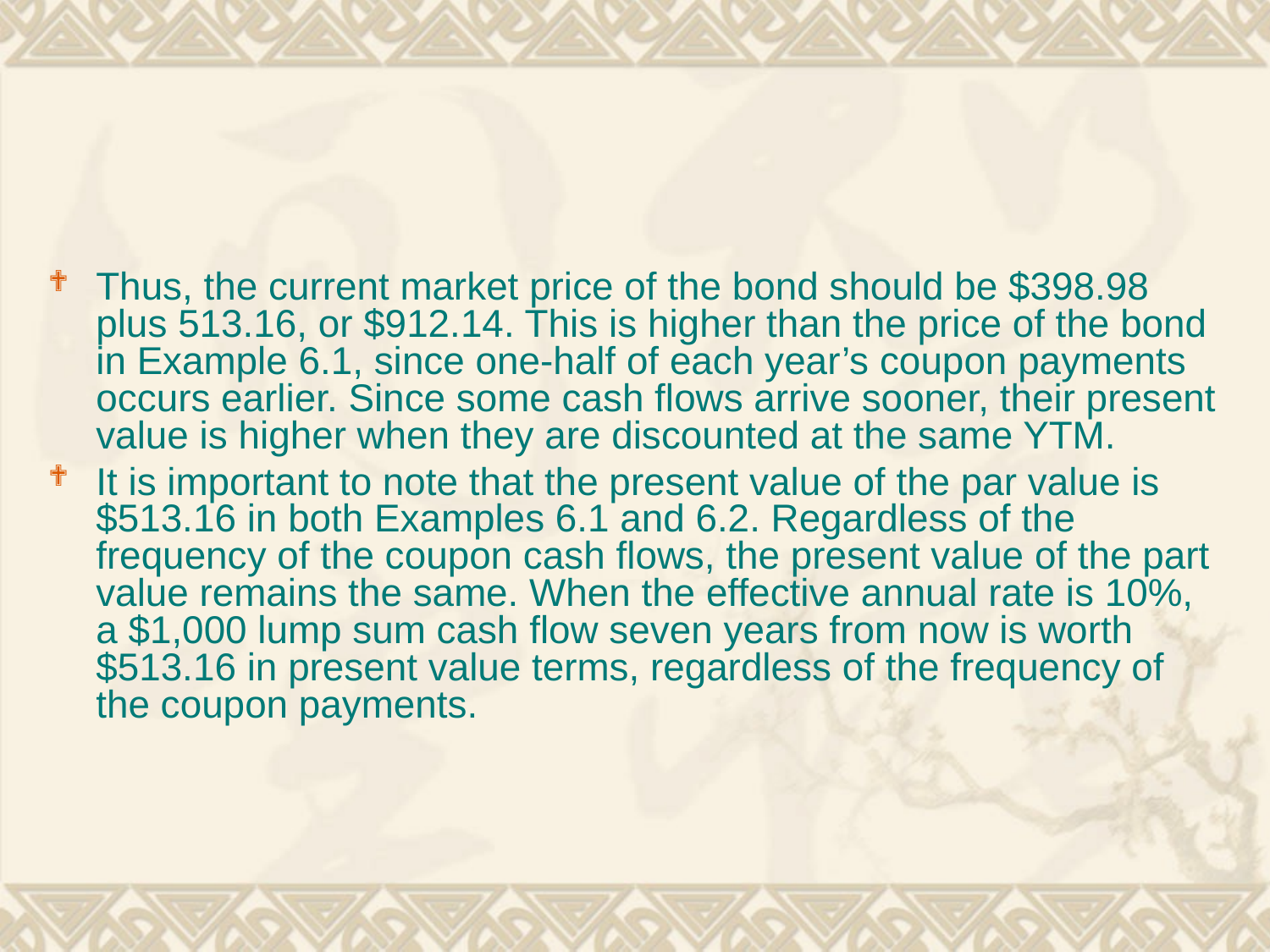

#
Thus, the current market price of the bond should be $398.98 plus 513.16, or $912.14. This is higher than the price of the bond in Example 6.1, since one-half of each year’s coupon payments occurs earlier. Since some cash flows arrive sooner, their present value is higher when they are discounted at the same YTM.
It is important to note that the present value of the par value is $513.16 in both Examples 6.1 and 6.2. Regardless of the frequency of the coupon cash flows, the present value of the part value remains the same. When the effective annual rate is 10%, a $1,000 lump sum cash flow seven years from now is worth $513.16 in present value terms, regardless of the frequency of the coupon payments.
16